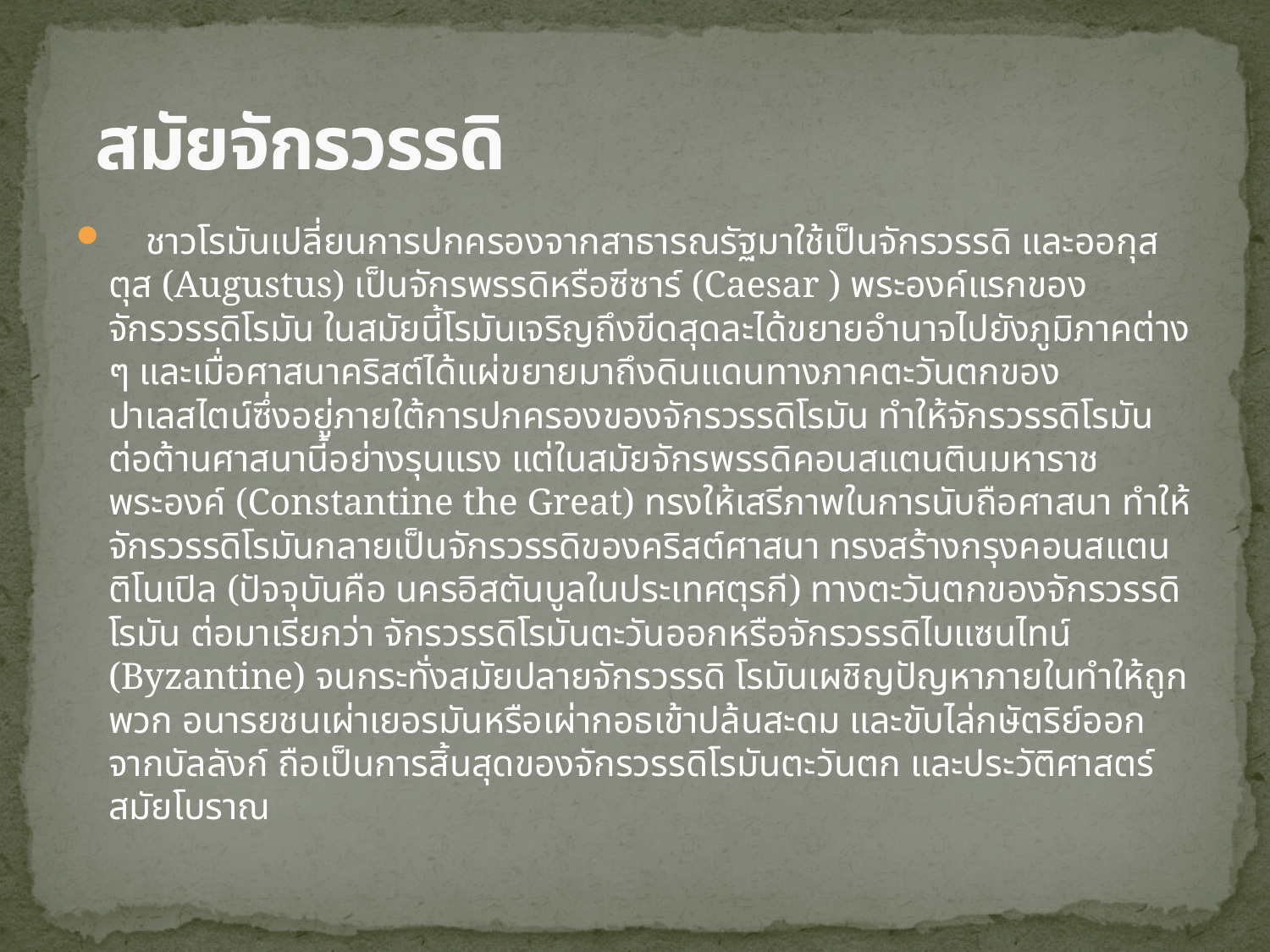

# สมัยจักรวรรดิ
    ชาวโรมันเปลี่ยนการปกครองจากสาธารณรัฐมาใช้เป็นจักรวรรดิ และออกุสตุส (Augustus) เป็นจักรพรรดิหรือซีซาร์ (Caesar ) พระองค์แรกของจักรวรรดิโรมัน ในสมัยนี้โรมันเจริญถึงขีดสุดละได้ขยายอำนาจไปยังภูมิภาคต่าง ๆ และเมื่อศาสนาคริสต์ได้แผ่ขยายมาถึงดินแดนทางภาคตะวันตกของปาเลสไตน์ซึ่งอยู่ภายใต้การปกครองของจักรวรรดิโรมัน ทำให้จักรวรรดิโรมันต่อต้านศาสนานี้อย่างรุนแรง แต่ในสมัยจักรพรรดิคอนสแตนตินมหาราชพระองค์ (Constantine the Great) ทรงให้เสรีภาพในการนับถือศาสนา ทำให้จักรวรรดิโรมันกลายเป็นจักรวรรดิของคริสต์ศาสนา ทรงสร้างกรุงคอนสแตนติโนเปิล (ปัจจุบันคือ นครอิสตันบูลในประเทศตุรกี) ทางตะวันตกของจักรวรรดิโรมัน ต่อมาเรียกว่า จักรวรรดิโรมันตะวันออกหรือจักรวรรดิไบแซนไทน์ (Byzantine) จนกระทั่งสมัยปลายจักรวรรดิ โรมันเผชิญปัญหาภายในทำให้ถูกพวก อนารยชนเผ่าเยอรมันหรือเผ่ากอธเข้าปล้นสะดม และขับไล่กษัตริย์ออกจากบัลลังก์ ถือเป็นการสิ้นสุดของจักรวรรดิโรมันตะวันตก และประวัติศาสตร์สมัยโบราณ